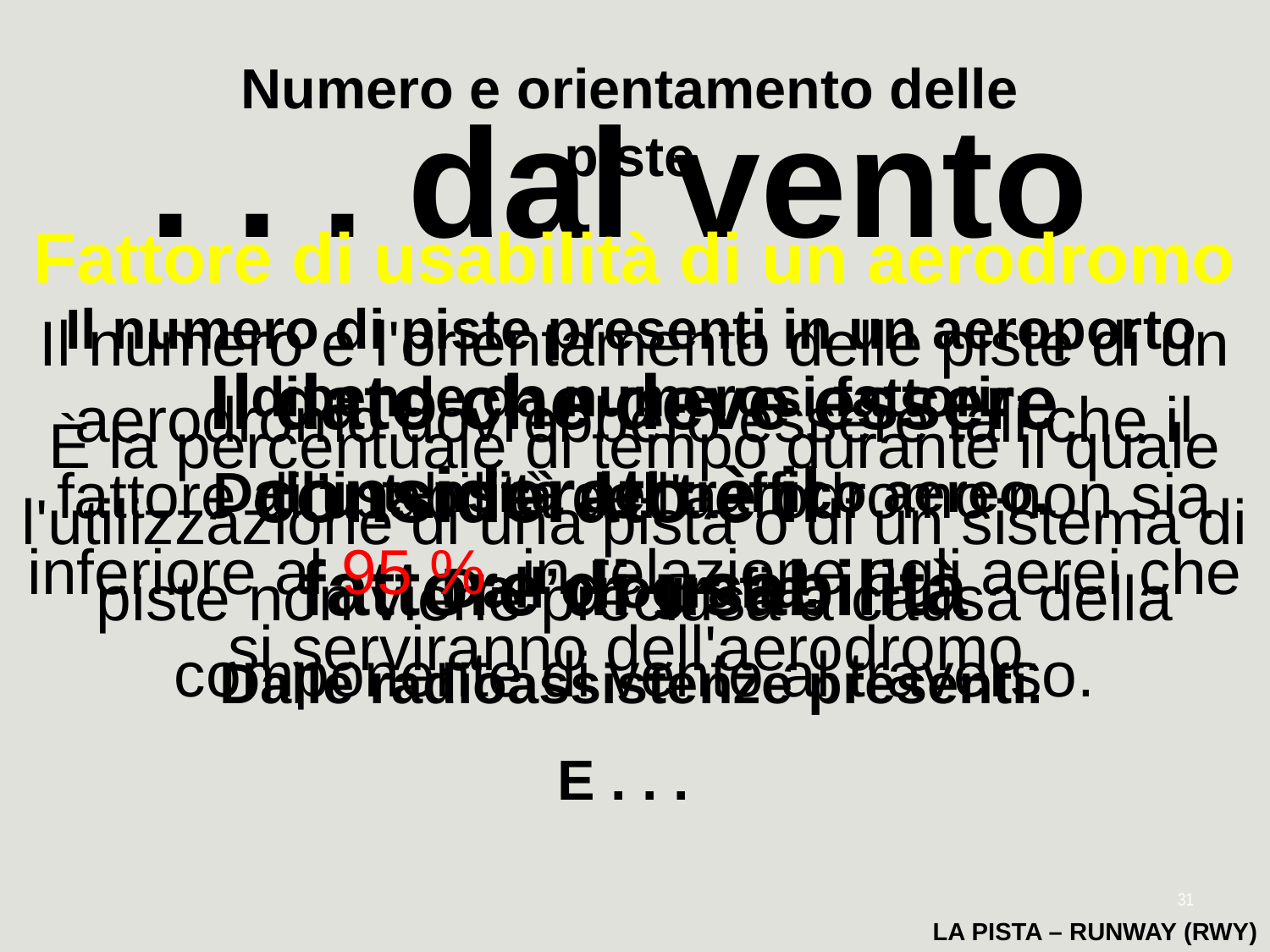

Numero e orientamento delle piste
. . . dal vento
Fattore di usabilità di un aerodromo
È la percentuale di tempo durante il quale l'utilizzazione di una pista o di un sistema di piste non viene preclusa a causa della componente di vento al traverso.
Il numero di piste presenti in un aeroporto dipende da numerosi fattori:
Dall’intensità del traffico aereo.
Dall’orografia.
Dalle radioassistenze presenti.
E . . .
Il numero e l'orientamento delle piste di un aerodromo dovrebbero essere tali che il fattore di usabilità dell'aerodromo non sia inferiore al 95 %, in relazione agli aerei che si serviranno dell'aerodromo.

Il dato che deve essere considerato è il          fattore di usabilità
31
LA PISTA – RUNWAY (RWY)